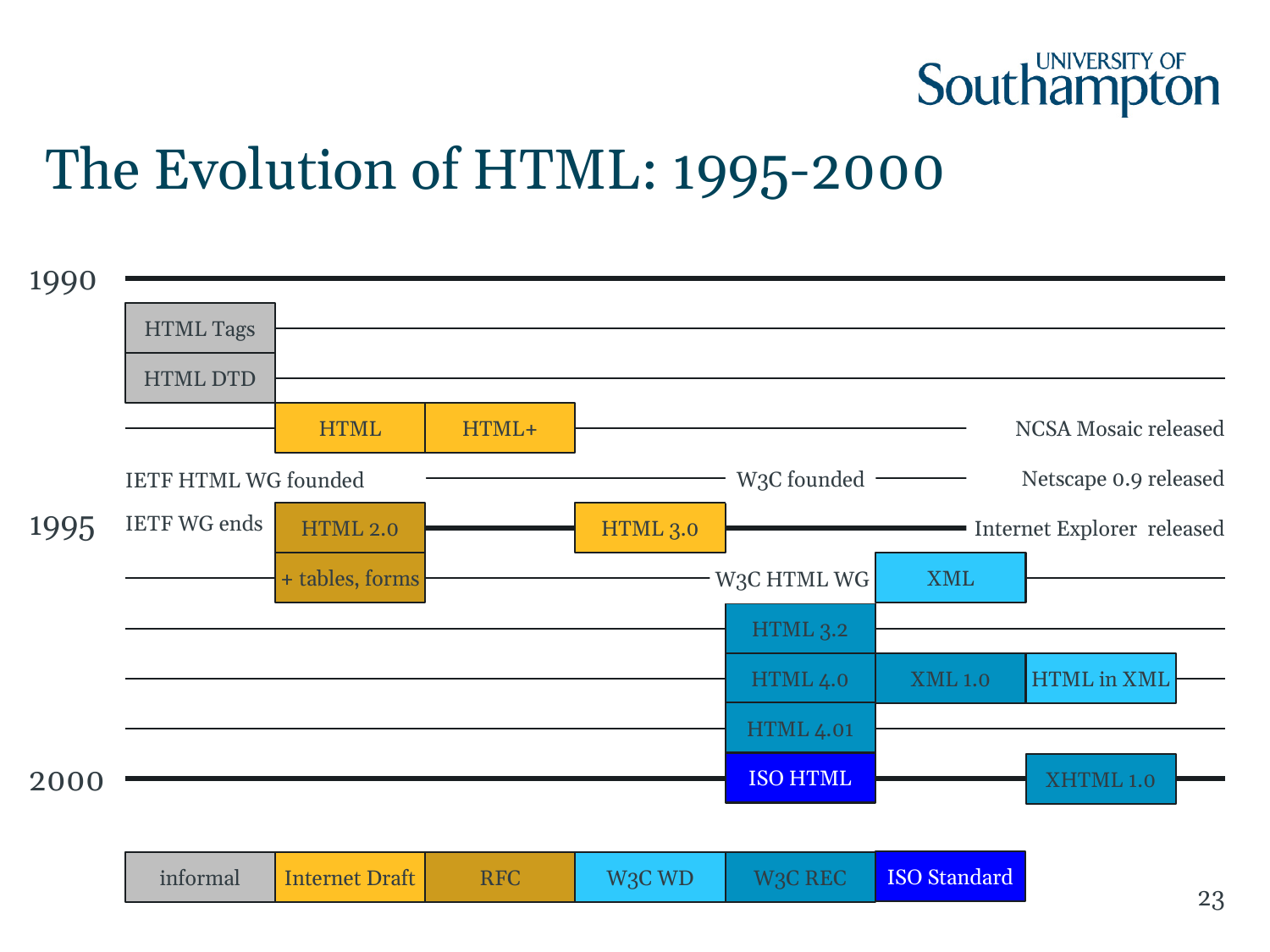

# The Evolution of HTML: 1995-2000
1990
HTML Tags
HTML DTD
NCSA Mosaic released
HTML
HTML+
Netscape 0.9 released
W3C founded
IETF HTML WG founded
1995
IETF WG ends
HTML 2.0
HTML 3.0
Internet Explorer  released
+ tables, forms
XML
W3C HTML WG
HTML 3.2
HTML 4.0
XML 1.0
HTML in XML
HTML 4.01
2000
ISO HTML
XHTML 1.0
ISO Standard
informal
Internet Draft
RFC
W3C WD
W3C REC
23